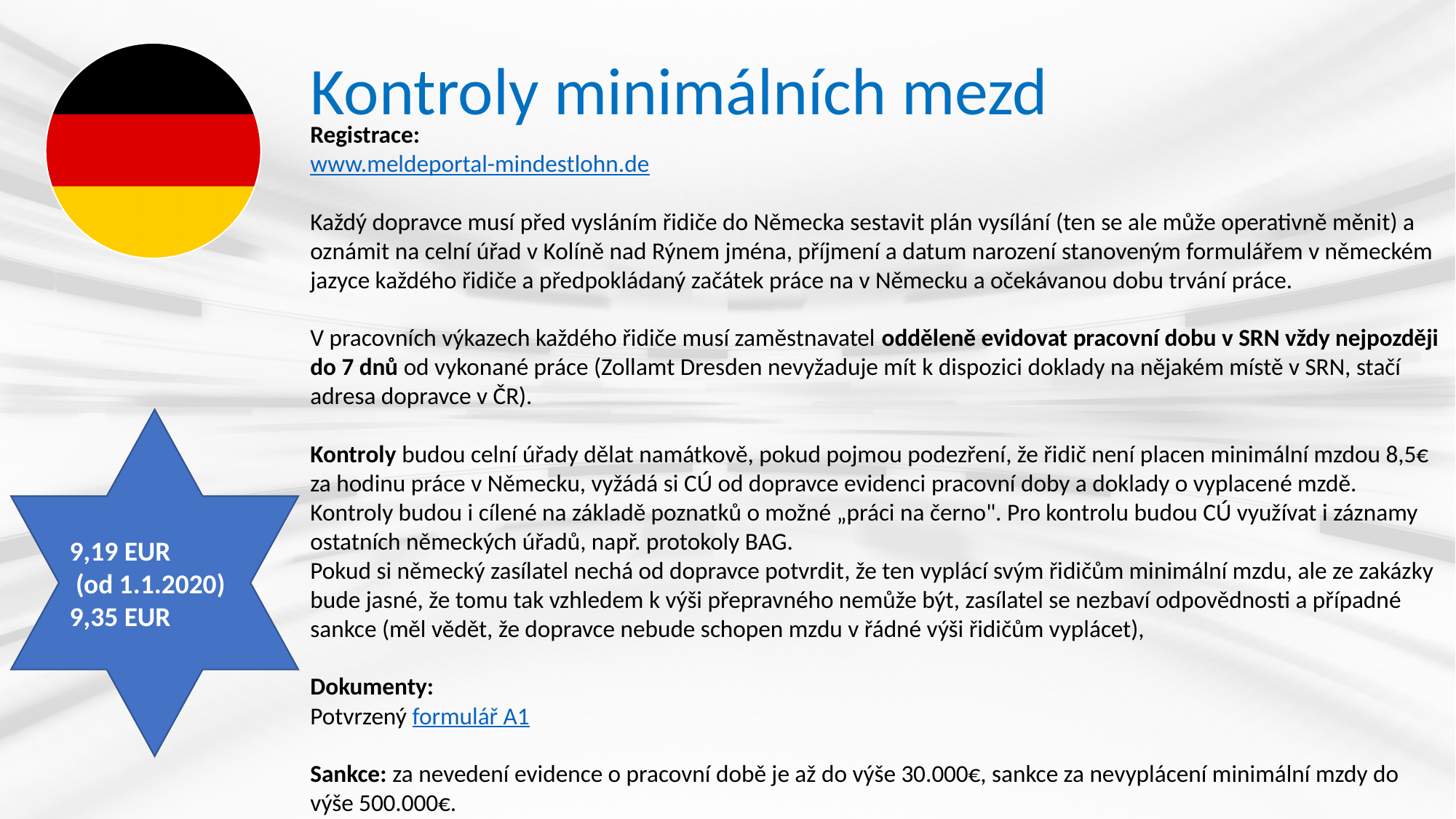

Kontroly minimálních mezd
Registrace:
www.meldeportal-mindestlohn.de

Každý dopravce musí před vysláním řidiče do Německa sestavit plán vysílání (ten se ale může operativně měnit) a oznámit na celní úřad v Kolíně nad Rýnem jména, příjmení a datum narození stanoveným formulářem v německém jazyce každého řidiče a předpokládaný začátek práce na v Německu a očekávanou dobu trvání práce.

V pracovních výkazech každého řidiče musí zaměstnavatel odděleně evidovat pracovní dobu v SRN vždy nejpozději do 7 dnů od vykonané práce (Zollamt Dresden nevyžaduje mít k dispozici doklady na nějakém místě v SRN, stačí adresa dopravce v ČR).

Kontroly budou celní úřady dělat namátkově, pokud pojmou podezření, že řidič není placen minimální mzdou 8,5€ za hodinu práce v Německu, vyžádá si CÚ od dopravce evidenci pracovní doby a doklady o vyplacené mzdě. Kontroly budou i cílené na základě poznatků o možné „práci na černo". Pro kontrolu budou CÚ využívat i záznamy ostatních německých úřadů, např. protokoly BAG.
Pokud si německý zasílatel nechá od dopravce potvrdit, že ten vyplácí svým řidičům minimální mzdu, ale ze zakázky bude jasné, že tomu tak vzhledem k výši přepravného nemůže být, zasílatel se nezbaví odpovědnosti a případné sankce (měl vědět, že dopravce nebude schopen mzdu v řádné výši řidičům vyplácet),
Dokumenty:
Potvrzený formulář A1

Sankce: za nevedení evidence o pracovní době je až do výše 30.000€, sankce za nevyplácení minimální mzdy do výše 500.000€.

9,19 EUR
 (od 1.1.2020)
9,35 EUR